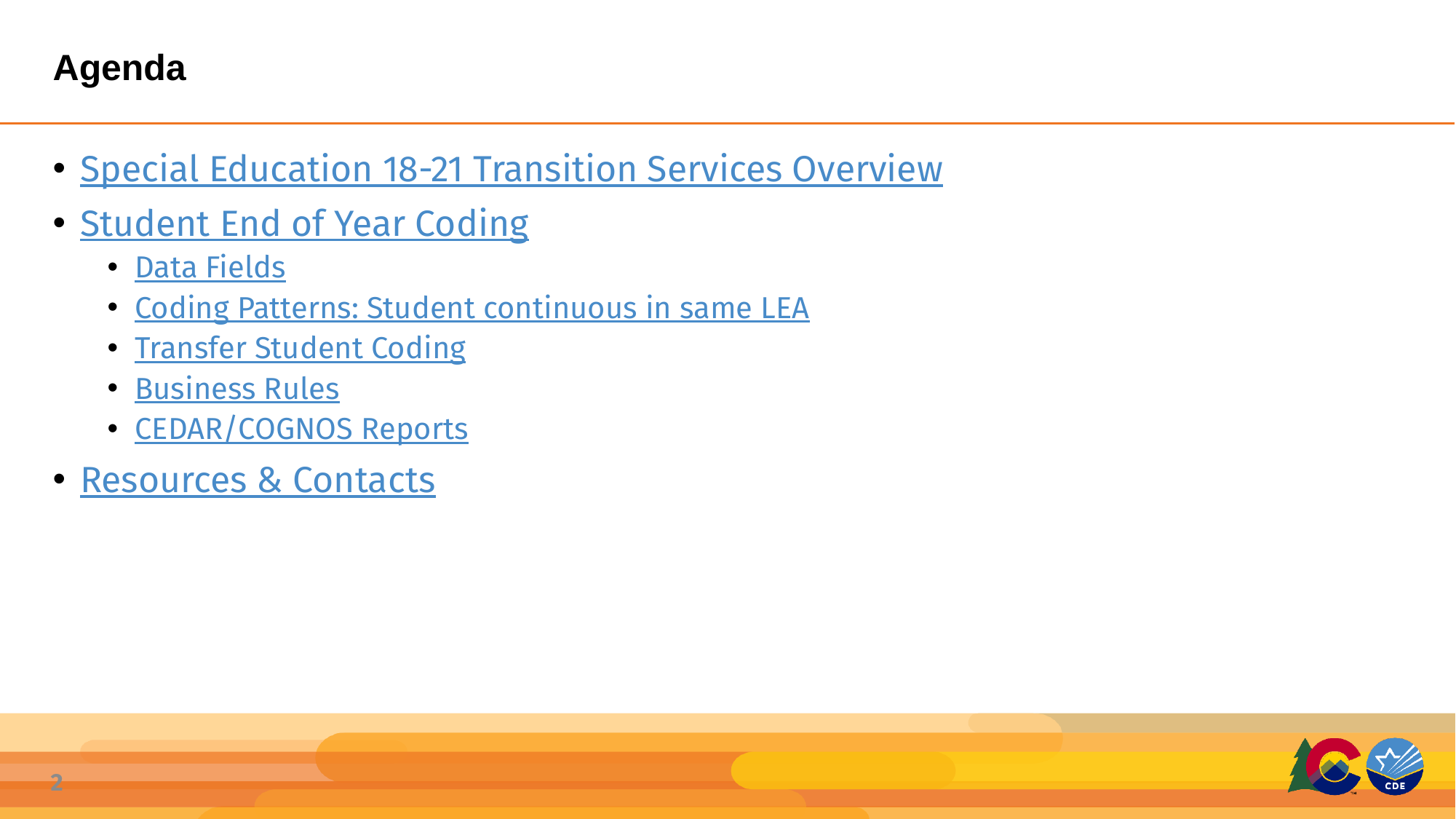

# Agenda
Special Education 18-21 Transition Services Overview
Student End of Year Coding
Data Fields
Coding Patterns: Student continuous in same LEA
Transfer Student Coding
Business Rules
CEDAR/COGNOS Reports
Resources & Contacts

2